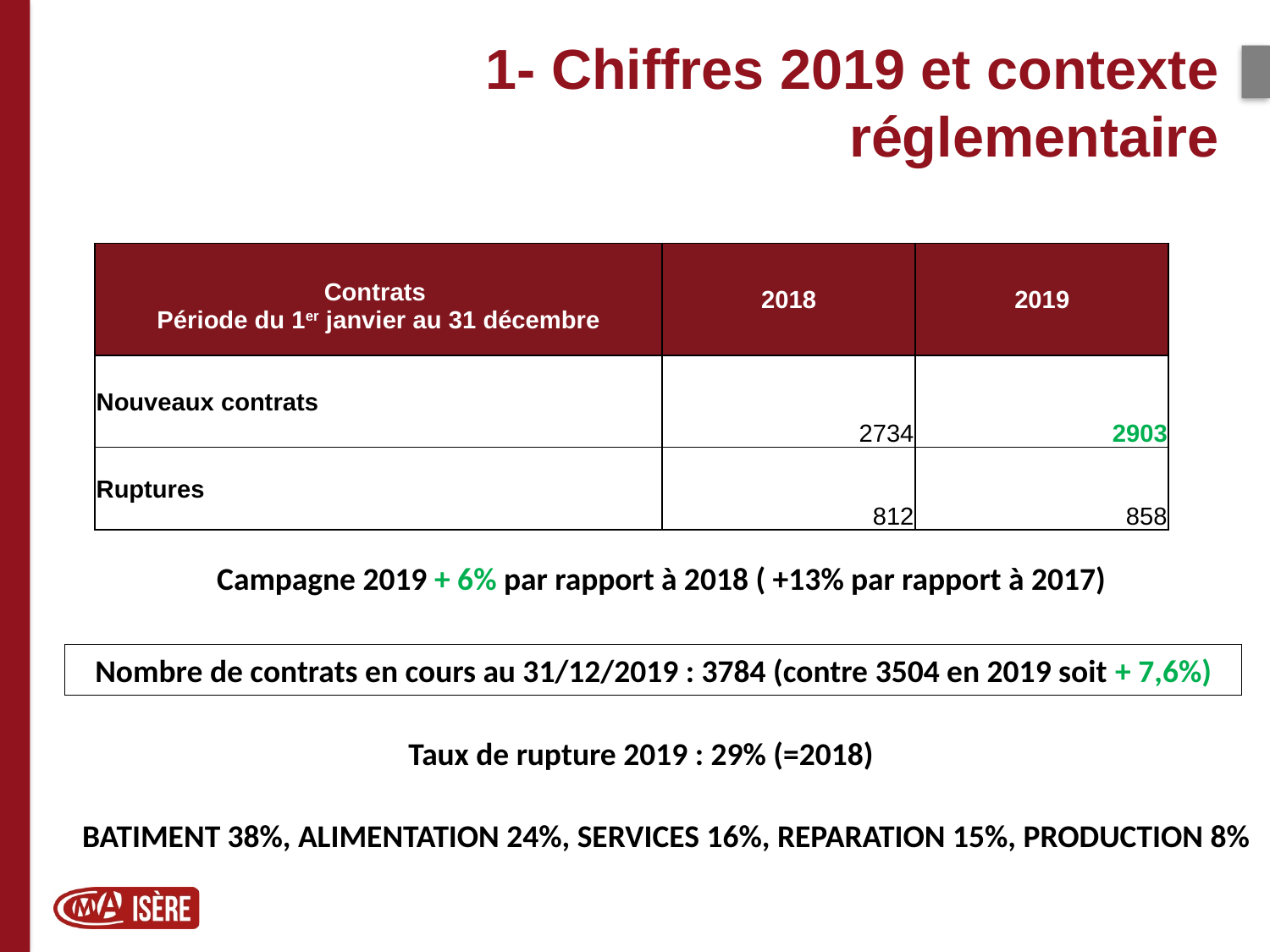

1- Chiffres 2019 et contexte réglementaire

| Contrats Période du 1er janvier au 31 décembre | 2018 | 2019 |
| --- | --- | --- |
| Nouveaux contrats | 2734 | 2903 |
| Ruptures | 812 | 858 |

Campagne 2019 + 6% par rapport à 2018 ( +13% par rapport à 2017)

Nombre de contrats en cours au 31/12/2019 : 3784 (contre 3504 en 2019 soit + 7,6%)
Taux de rupture 2019 : 29% (=2018)
BATIMENT 38%, ALIMENTATION 24%, SERVICES 16%, REPARATION 15%, PRODUCTION 8%